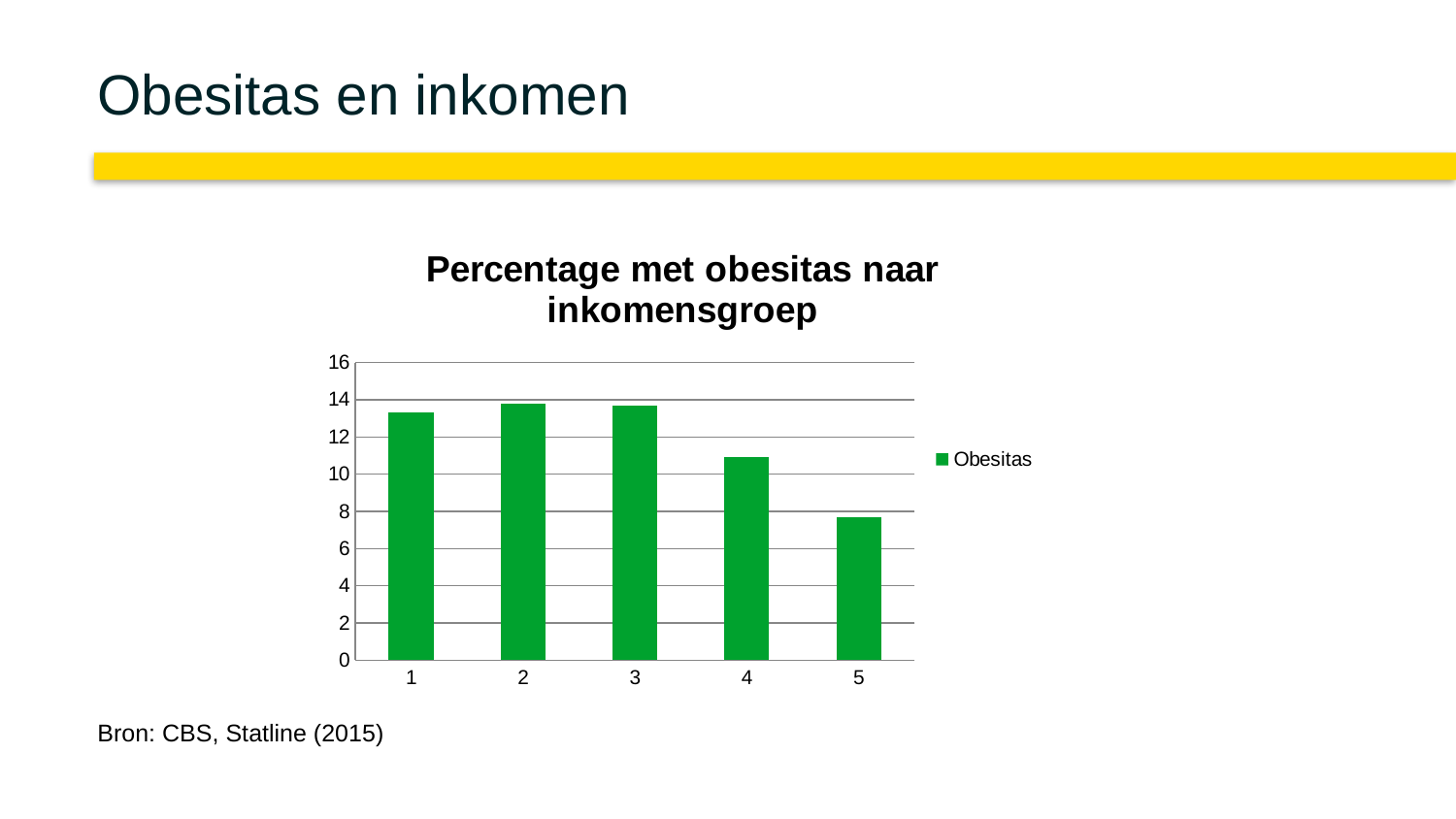

# Obesitas en inkomen

Bron: CBS, Statline (2015)

### Chart: Percentage met obesitas naar inkomensgroep

| Category |  |
|---|---|